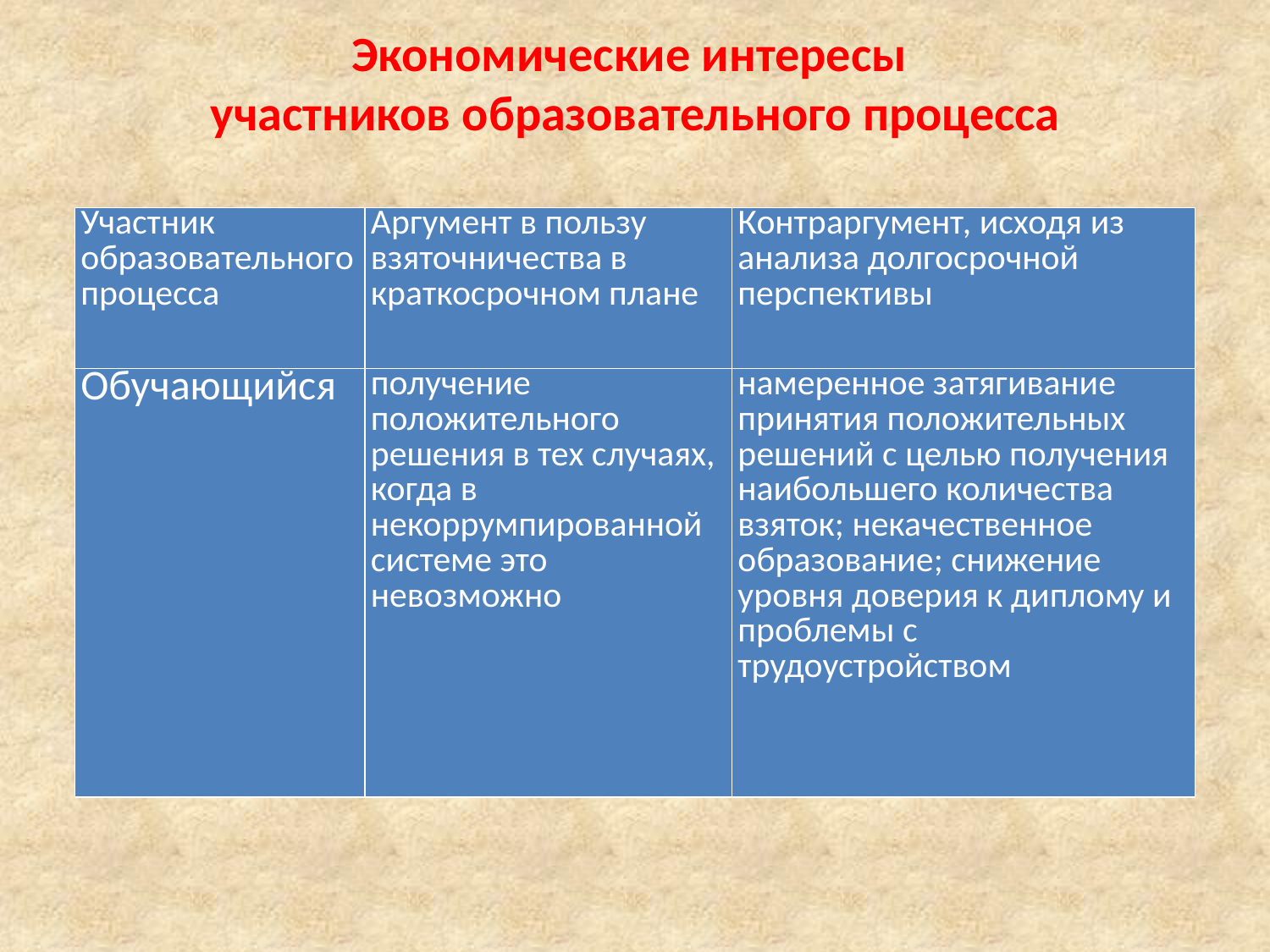

Экономические интересы
участников образовательного процесса
| Участник образовательного процесса | Аргумент в пользу взяточничества в краткосрочном плане | Контраргумент, исходя из анализа долгосрочной перспективы |
| --- | --- | --- |
| Обучающийся | получение положительного решения в тех случаях, когда в некоррумпированной системе это невозможно | намеренное затягивание принятия положительных решений с целью получения наибольшего количества взяток; некачественное образование; снижение уровня доверия к диплому и проблемы с трудоустройством |